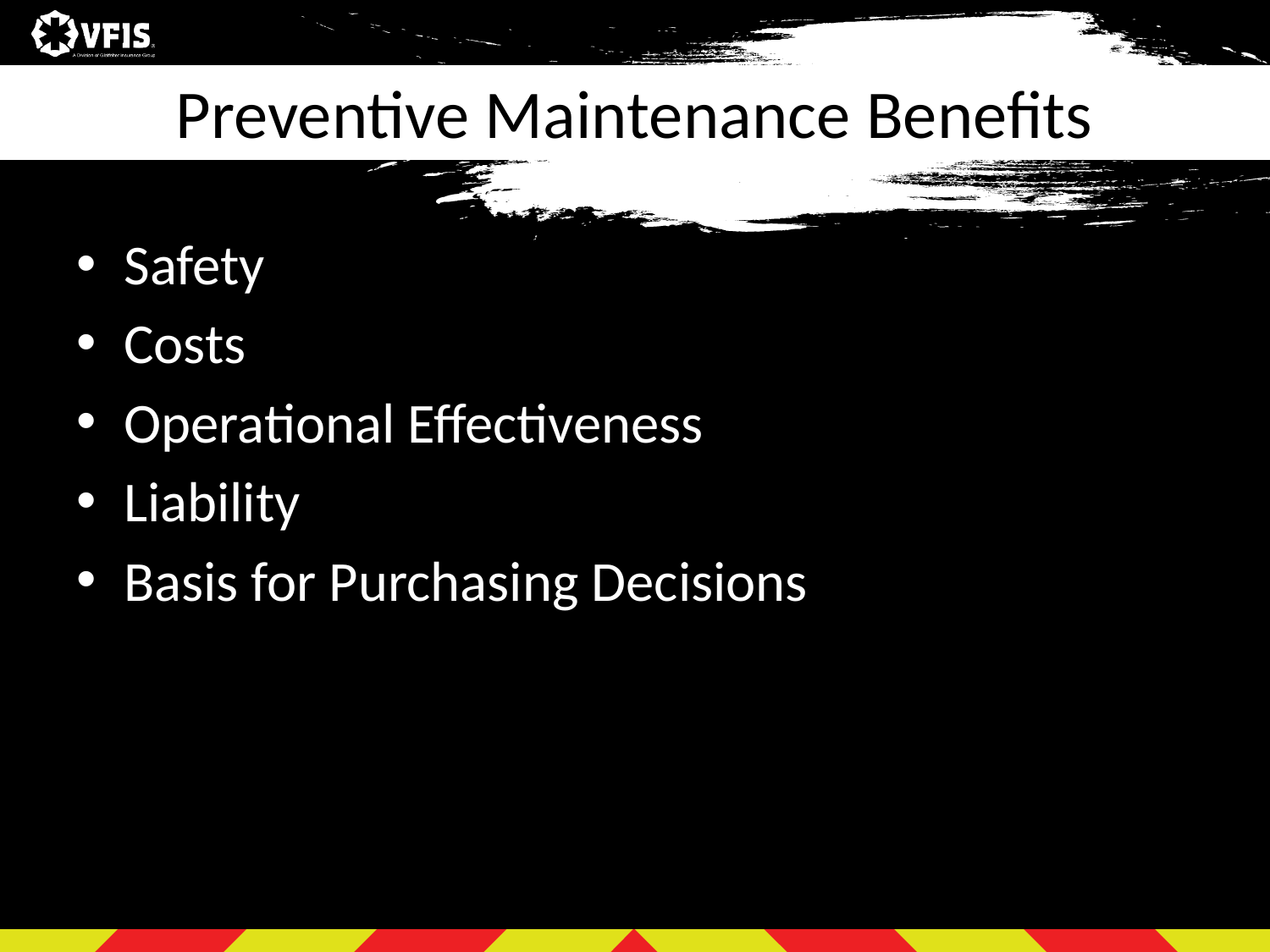

# Preventive Maintenance Benefits
Safety
Costs
Operational Effectiveness
Liability
Basis for Purchasing Decisions